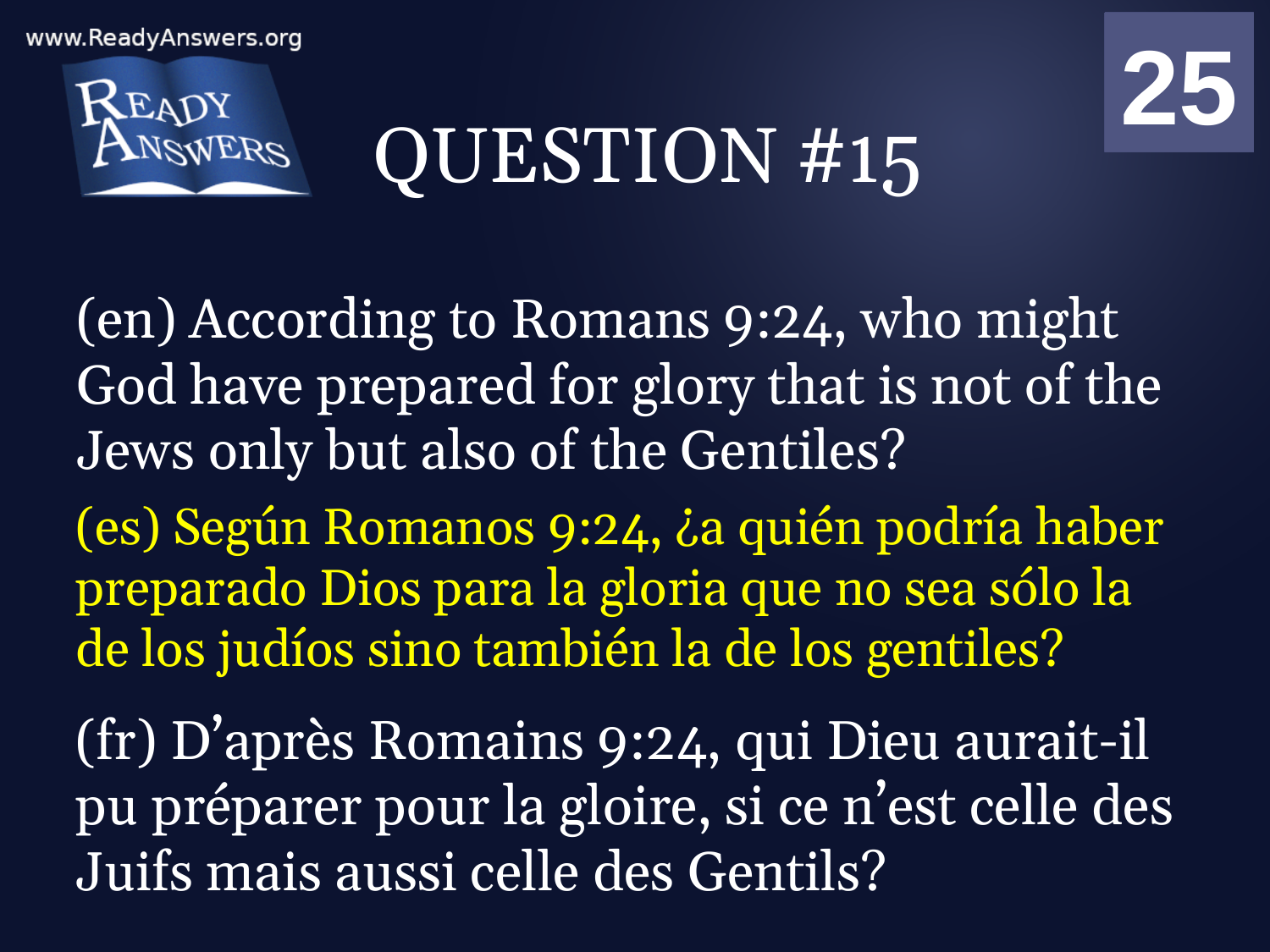

01
02
03
04
05
06
07
08
09
10
11
12
13
14
15
16
17
18
19
20
21
22
23
24
25
00
# QUESTION #15
(en) According to Romans 9:24, who might God have prepared for glory that is not of the Jews only but also of the Gentiles?
(es) Según Romanos 9:24, ¿a quién podría haber preparado Dios para la gloria que no sea sólo la de los judíos sino también la de los gentiles?
(fr) D’après Romains 9:24, qui Dieu aurait-il pu préparer pour la gloire, si ce n’est celle des Juifs mais aussi celle des Gentils?